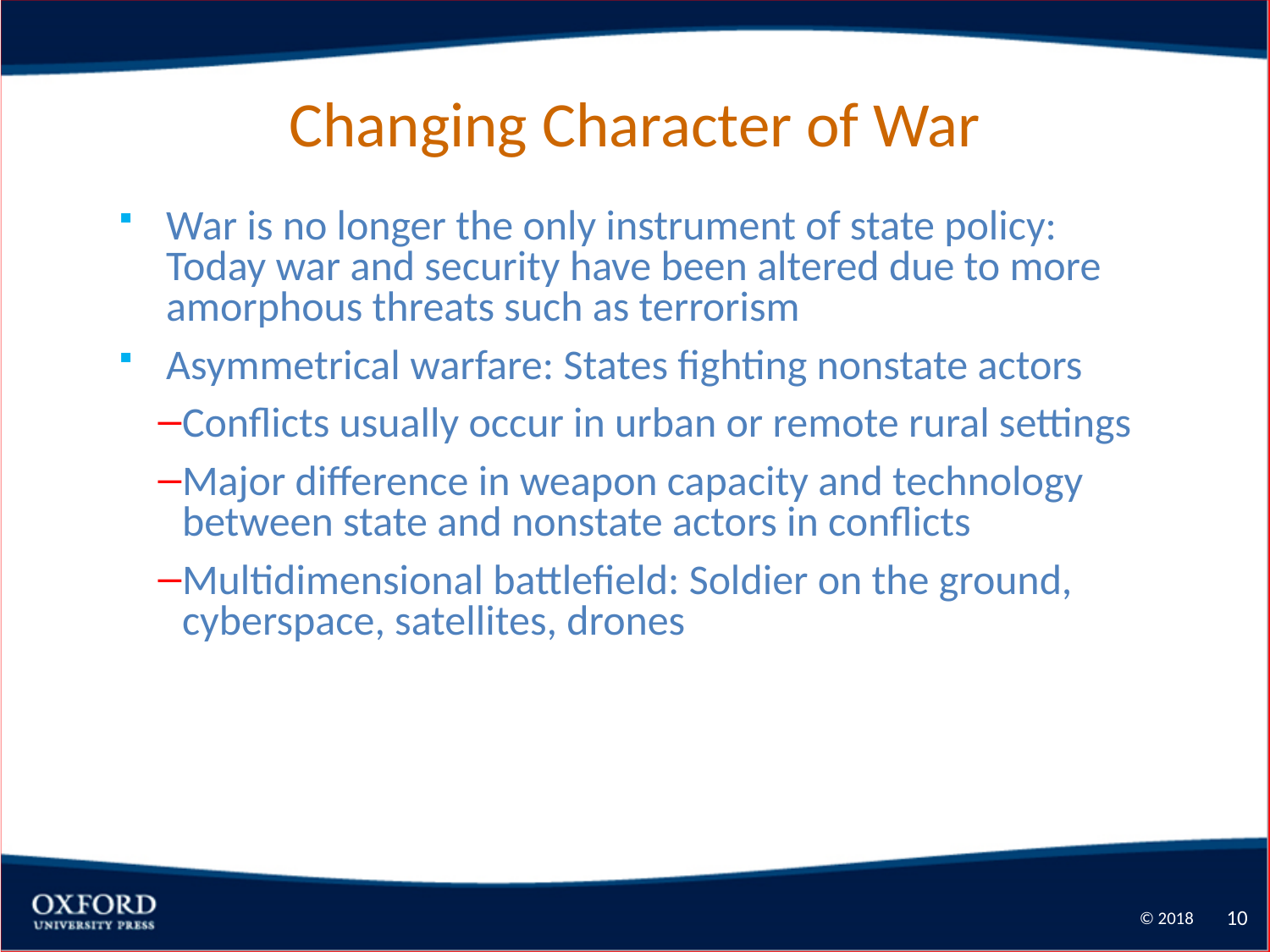

# Changing Character of War
War is no longer the only instrument of state policy: Today war and security have been altered due to more amorphous threats such as terrorism
Asymmetrical warfare: States fighting nonstate actors
Conflicts usually occur in urban or remote rural settings
Major difference in weapon capacity and technology between state and nonstate actors in conflicts
Multidimensional battlefield: Soldier on the ground, cyberspace, satellites, drones